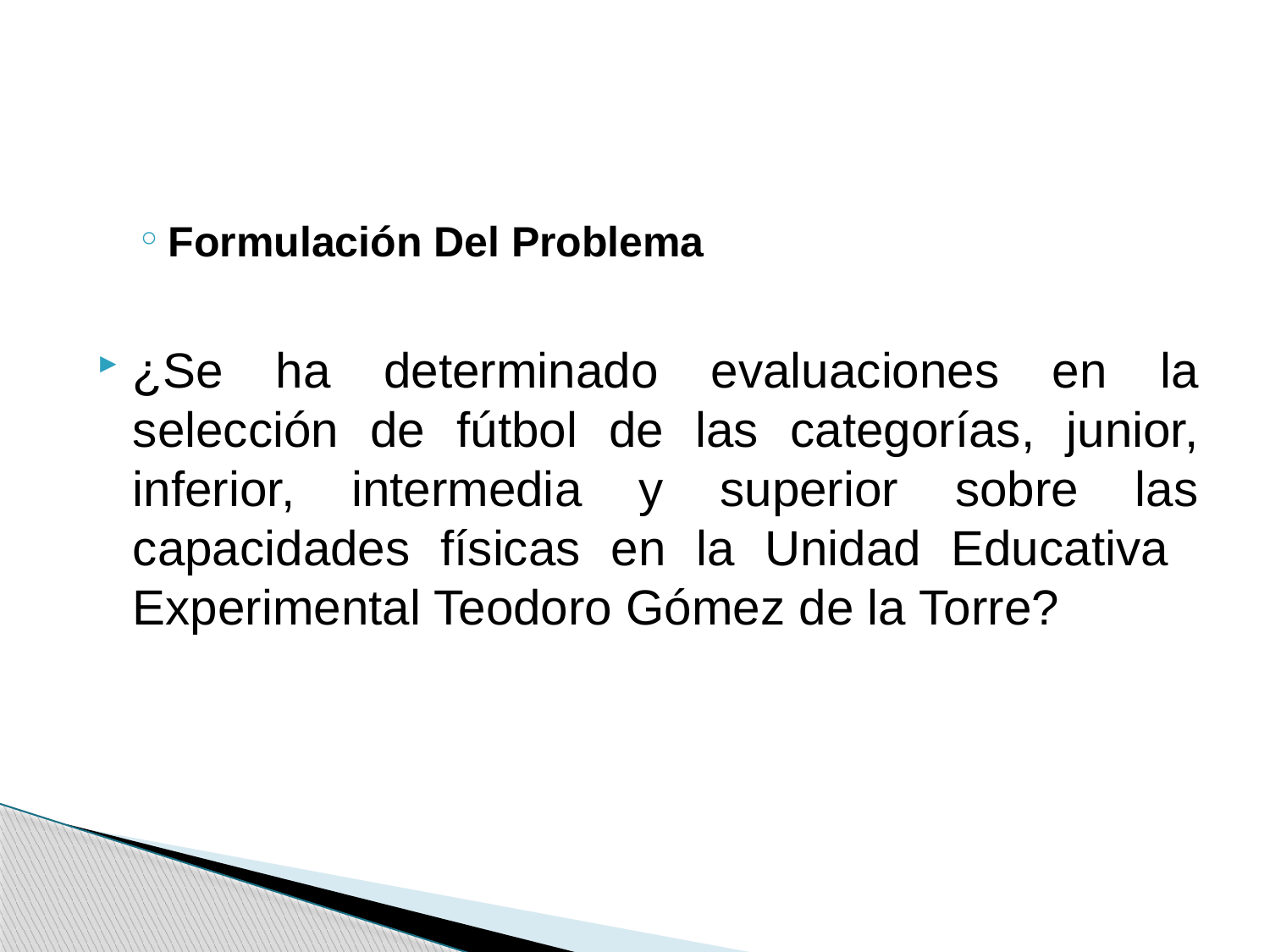

Formulación Del Problema

¿Se ha determinado evaluaciones en la selección de fútbol de las categorías, junior, inferior, intermedia y superior sobre las capacidades físicas en la Unidad Educativa  Experimental Teodoro Gómez de la Torre?